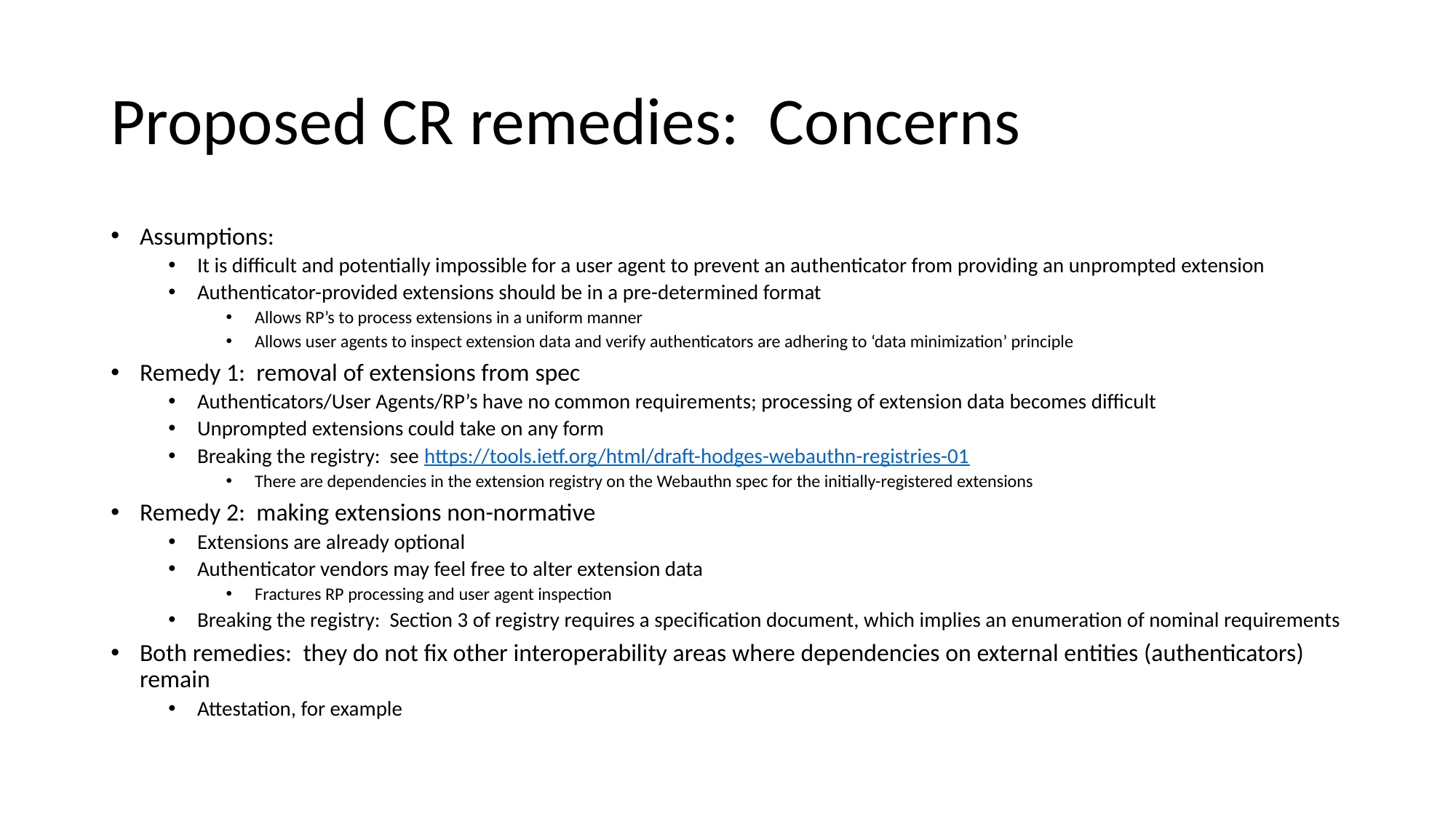

# Proposed CR remedies:  Concerns
Assumptions:
It is difficult and potentially impossible for a user agent to prevent an authenticator from providing an unprompted extension
Authenticator-provided extensions should be in a pre-determined format
Allows RP’s to process extensions in a uniform manner
Allows user agents to inspect extension data and verify authenticators are adhering to ‘data minimization’ principle
Remedy 1:  removal of extensions from spec
Authenticators/User Agents/RP’s have no common requirements; processing of extension data becomes difficult
Unprompted extensions could take on any form
Breaking the registry:  see https://tools.ietf.org/html/draft-hodges-webauthn-registries-01
There are dependencies in the extension registry on the Webauthn spec for the initially-registered extensions
Remedy 2:  making extensions non-normative
Extensions are already optional
Authenticator vendors may feel free to alter extension data
Fractures RP processing and user agent inspection
Breaking the registry:  Section 3 of registry requires a specification document, which implies an enumeration of nominal requirements
Both remedies:  they do not fix other interoperability areas where dependencies on external entities (authenticators) remain
Attestation, for example